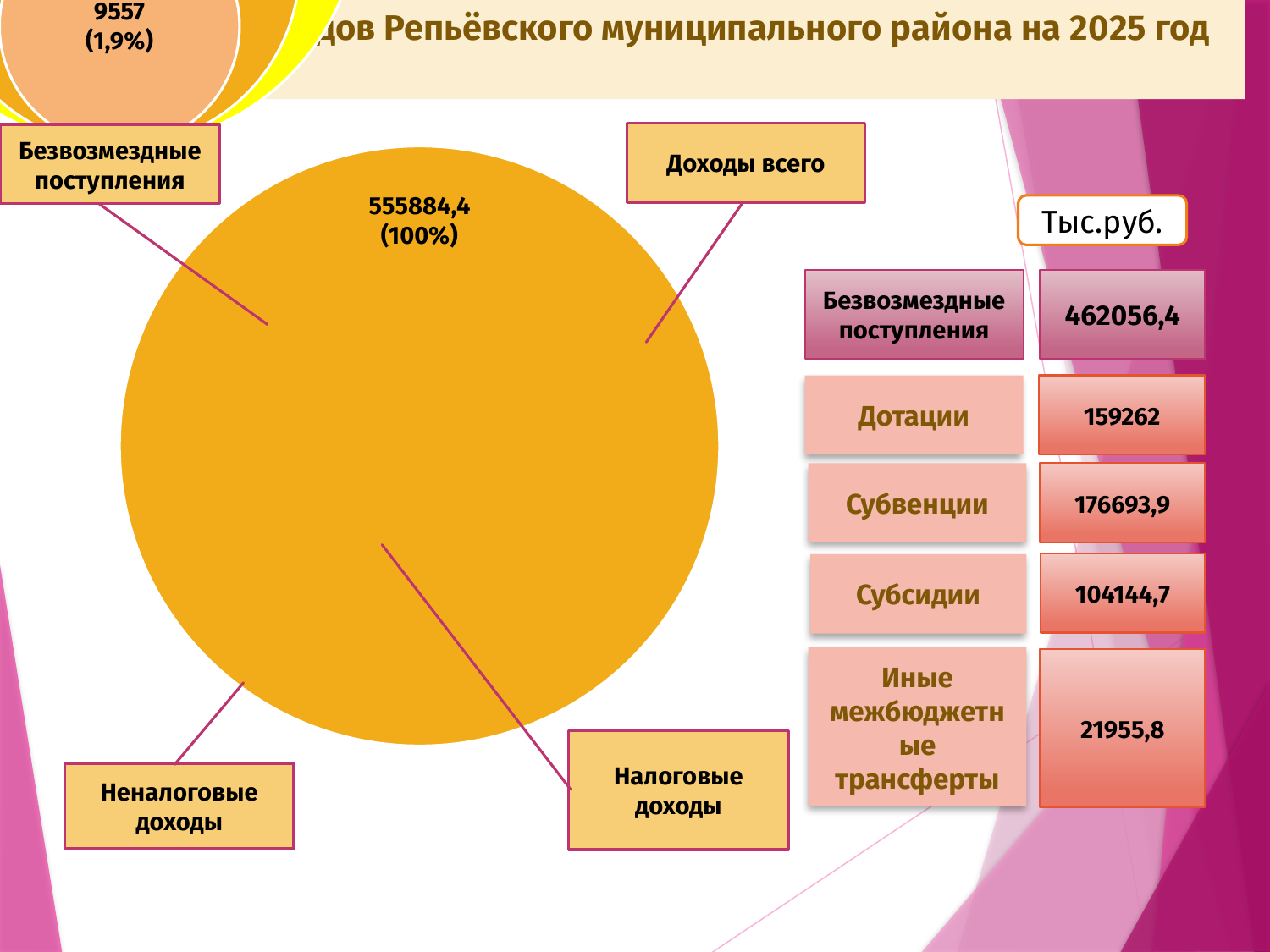

# Структура доходов Репьёвского муниципального района на 2025 год
Доходы всего
Безвозмездные поступления
555884,4
(100%)
462056,4
9557
(1,9%)
Тыс.руб.
Безвозмездные поступления
462056,4
Дотации
159262
Субвенции
176693,9
104144,7
Субсидии
Иные межбюджетные трансферты
21955,8
Налоговые доходы
Неналоговые доходы